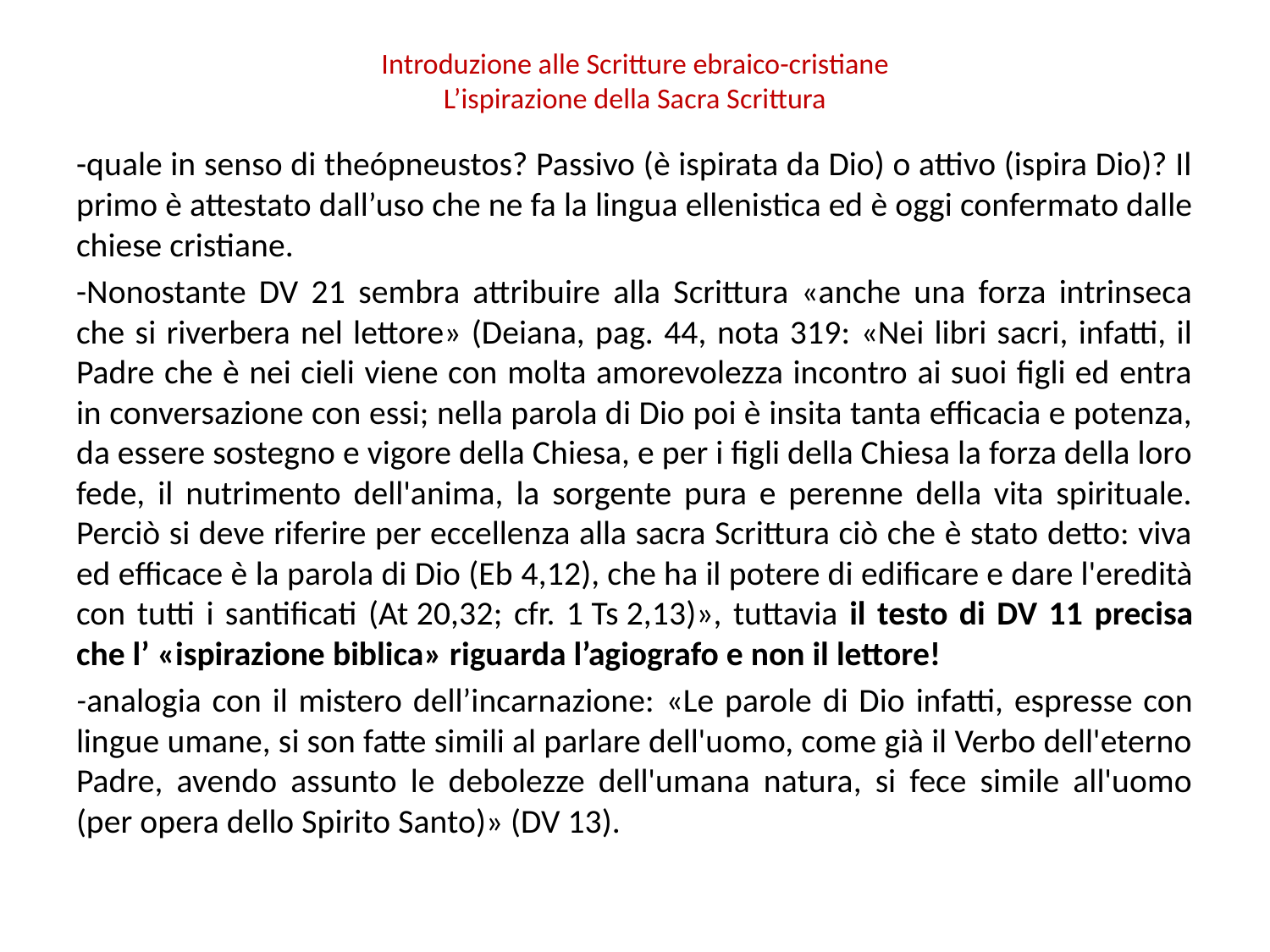

# Introduzione alle Scritture ebraico-cristiane L’ispirazione della Sacra Scrittura
-quale in senso di theópneustos? Passivo (è ispirata da Dio) o attivo (ispira Dio)? Il primo è attestato dall’uso che ne fa la lingua ellenistica ed è oggi confermato dalle chiese cristiane.
-Nonostante DV 21 sembra attribuire alla Scrittura «anche una forza intrinseca che si riverbera nel lettore» (Deiana, pag. 44, nota 319: «Nei libri sacri, infatti, il Padre che è nei cieli viene con molta amorevolezza incontro ai suoi figli ed entra in conversazione con essi; nella parola di Dio poi è insita tanta efficacia e potenza, da essere sostegno e vigore della Chiesa, e per i figli della Chiesa la forza della loro fede, il nutrimento dell'anima, la sorgente pura e perenne della vita spirituale. Perciò si deve riferire per eccellenza alla sacra Scrittura ciò che è stato detto: viva ed efficace è la parola di Dio (Eb 4,12), che ha il potere di edificare e dare l'eredità con tutti i santificati (At 20,32; cfr. 1 Ts 2,13)», tuttavia il testo di DV 11 precisa che l’ «ispirazione biblica» riguarda l’agiografo e non il lettore!
-analogia con il mistero dell’incarnazione: «Le parole di Dio infatti, espresse con lingue umane, si son fatte simili al parlare dell'uomo, come già il Verbo dell'eterno Padre, avendo assunto le debolezze dell'umana natura, si fece simile all'uomo (per opera dello Spirito Santo)» (DV 13).